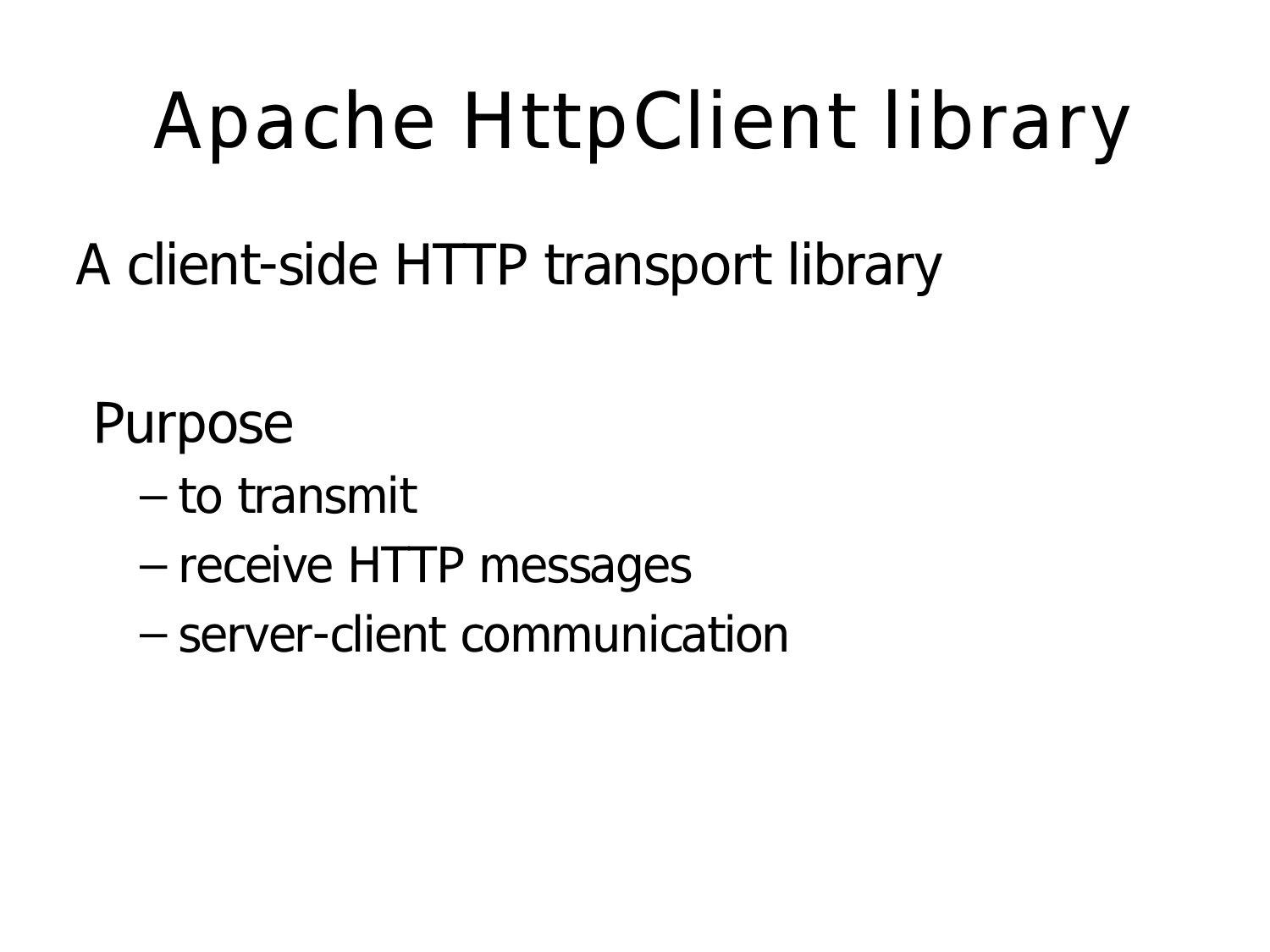

# Apache HttpClient library
A client-side HTTP transport library

 Purpose
to transmit
receive HTTP messages
server-client communication